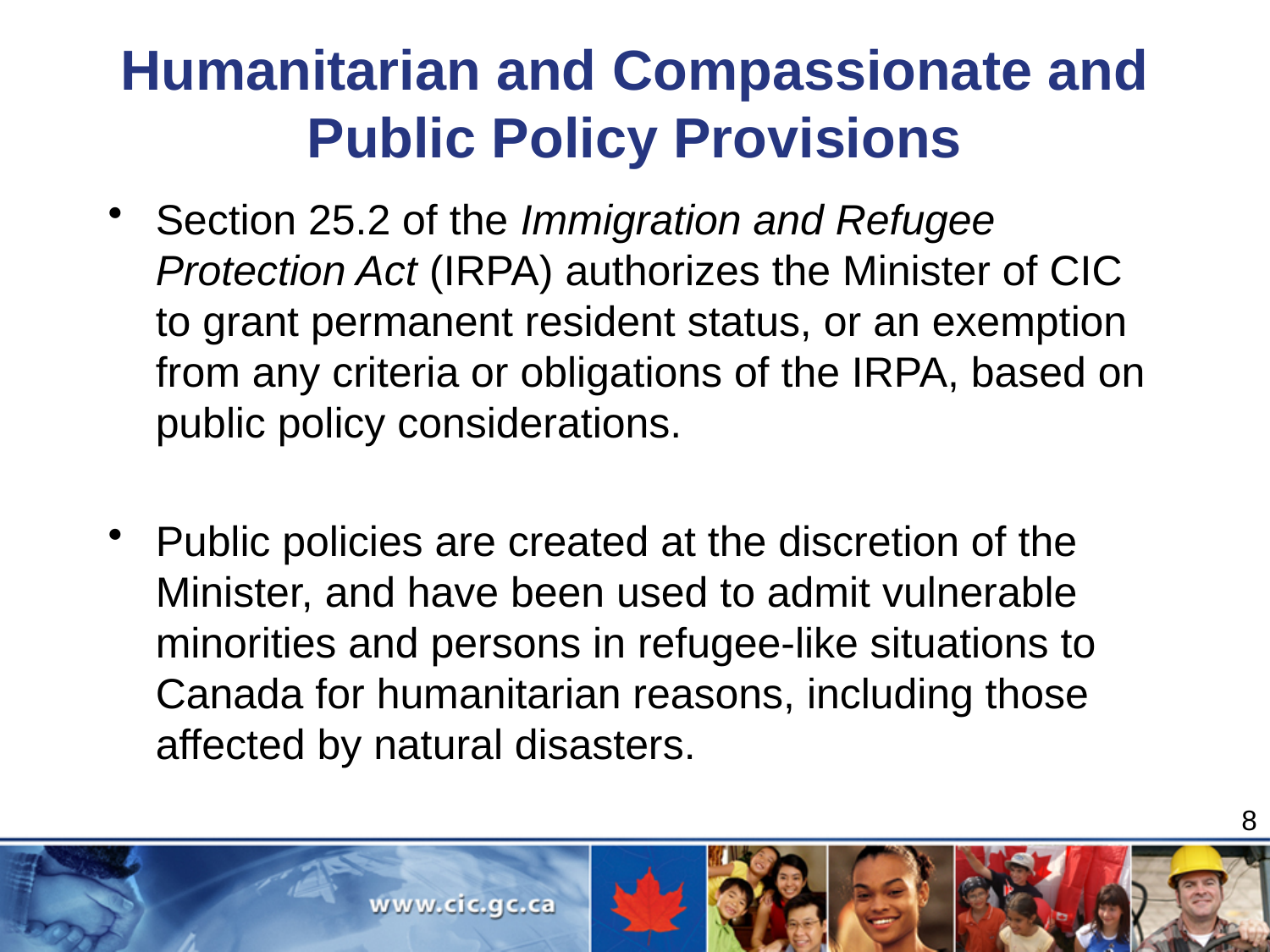

# Humanitarian and Compassionate and Public Policy Provisions
Section 25.2 of the Immigration and Refugee Protection Act (IRPA) authorizes the Minister of CIC to grant permanent resident status, or an exemption from any criteria or obligations of the IRPA, based on public policy considerations.

Public policies are created at the discretion of the Minister, and have been used to admit vulnerable minorities and persons in refugee-like situations to Canada for humanitarian reasons, including those affected by natural disasters.

8